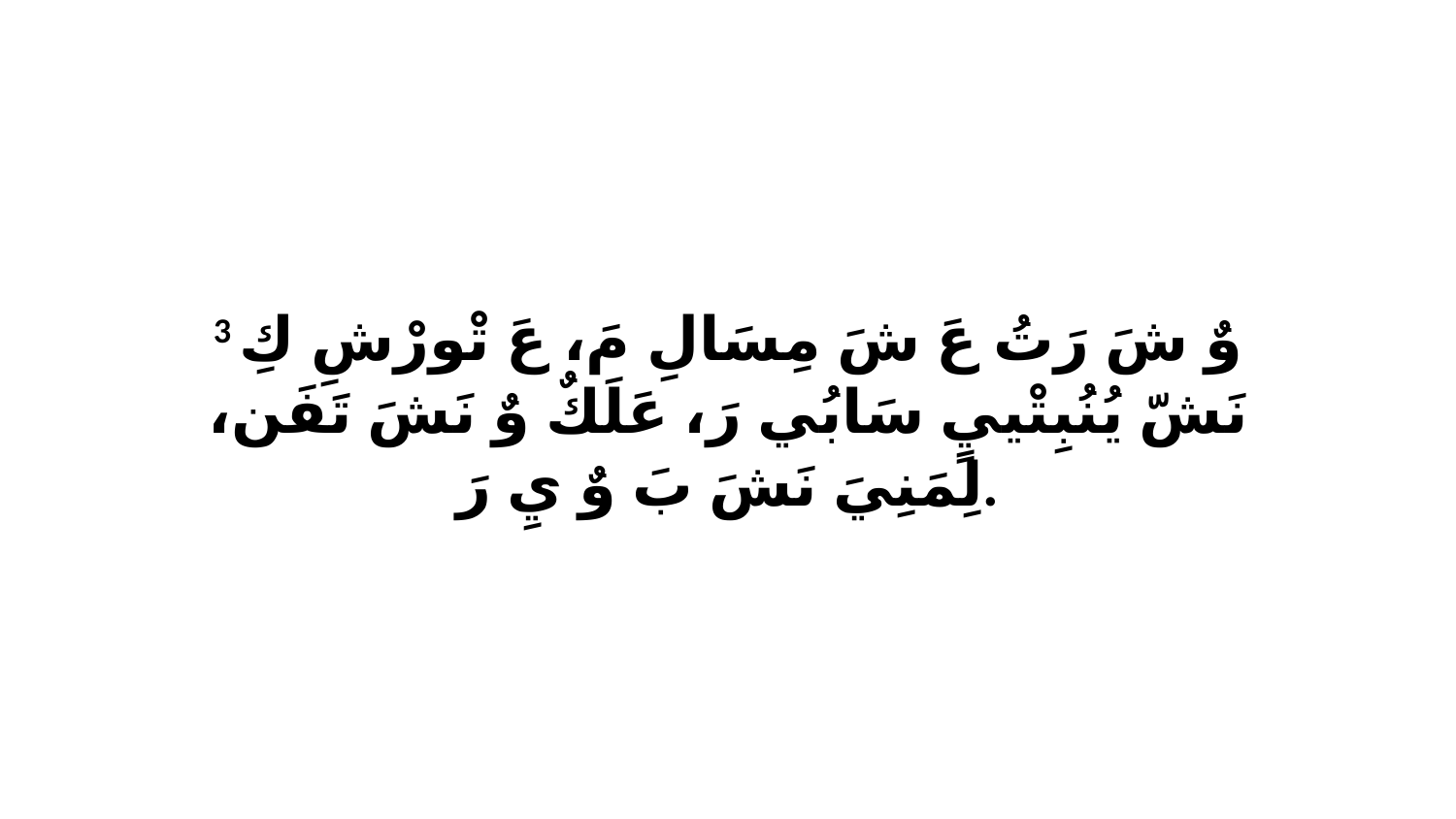

3 وٌ شَ رَتُ عَ شَ مِسَالِ مَ، عَ تْورْشِ كِ نَشّ يُنُبِتْييٍ سَابُي رَ، عَلَكٌ وٌ نَشَ تَفَن، لِمَنِيَ نَشَ بَ وٌ يِ رَ.